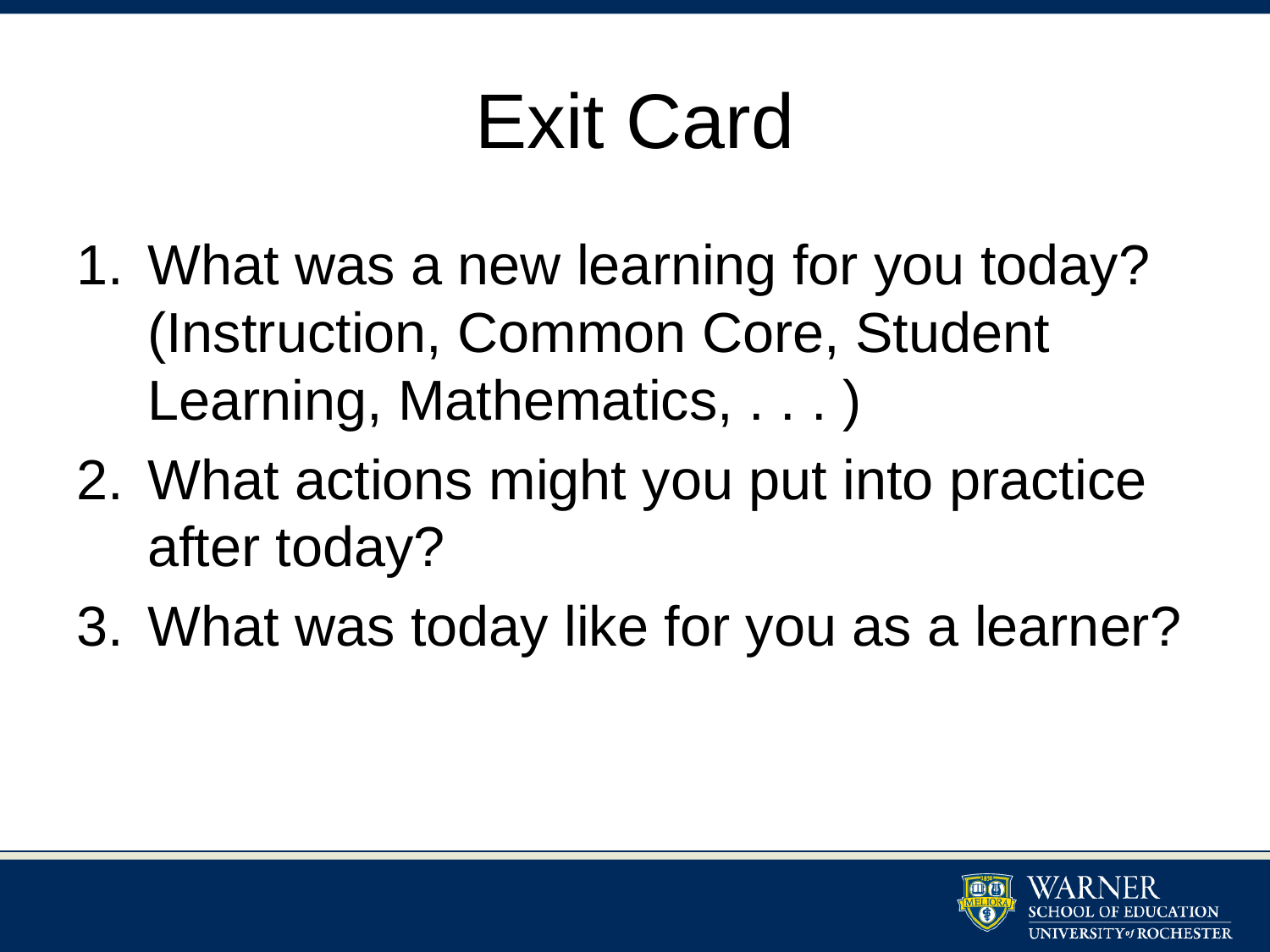

# Exit Card
What was a new learning for you today? (Instruction, Common Core, Student Learning, Mathematics, . . . )
What actions might you put into practice after today?
What was today like for you as a learner?